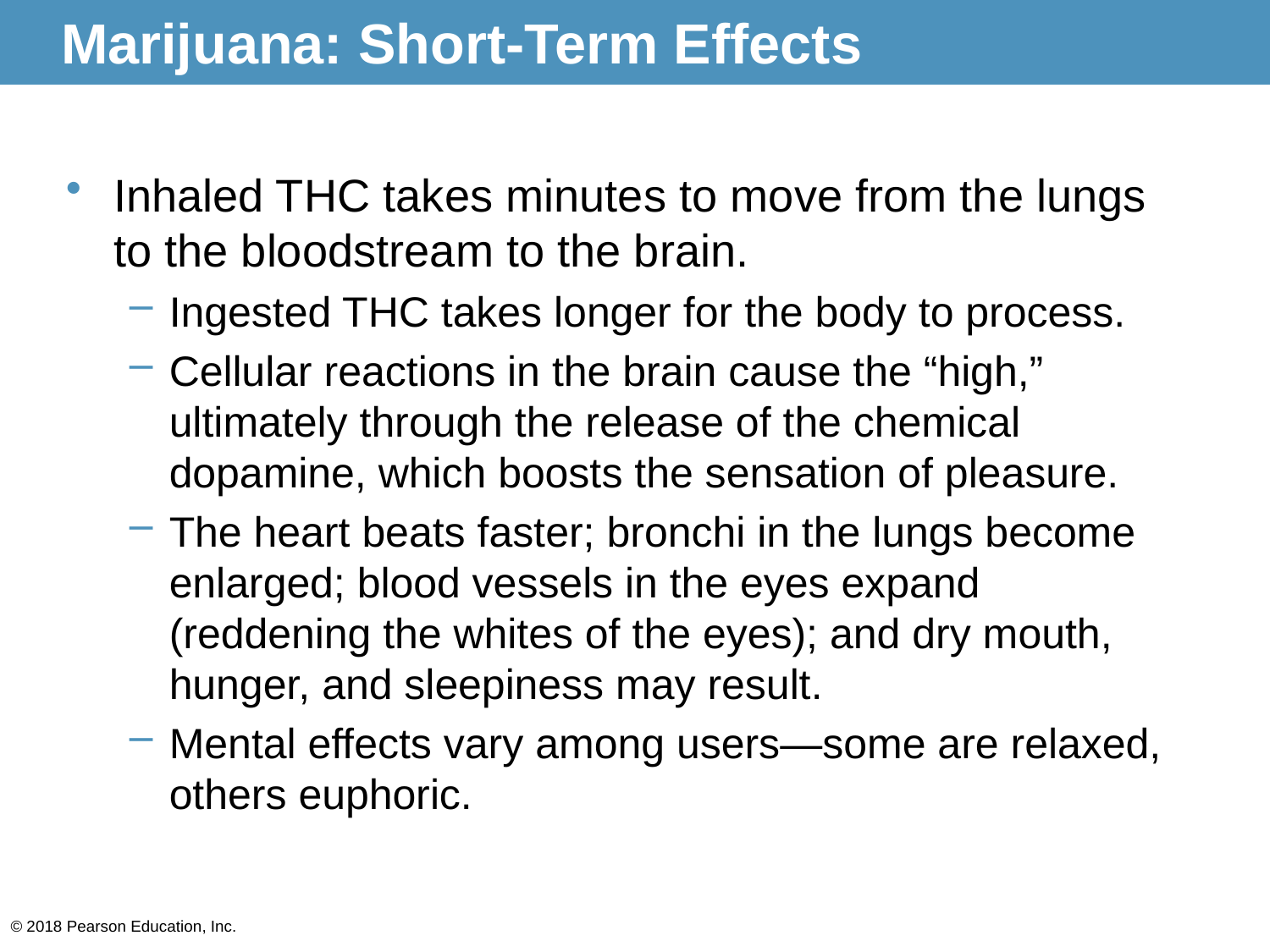

# Marijuana: Short-Term Effects
Inhaled THC takes minutes to move from the lungs to the bloodstream to the brain.
Ingested THC takes longer for the body to process.
Cellular reactions in the brain cause the “high,” ultimately through the release of the chemical dopamine, which boosts the sensation of pleasure.
The heart beats faster; bronchi in the lungs become enlarged; blood vessels in the eyes expand (reddening the whites of the eyes); and dry mouth, hunger, and sleepiness may result.
Mental effects vary among users—some are relaxed, others euphoric.